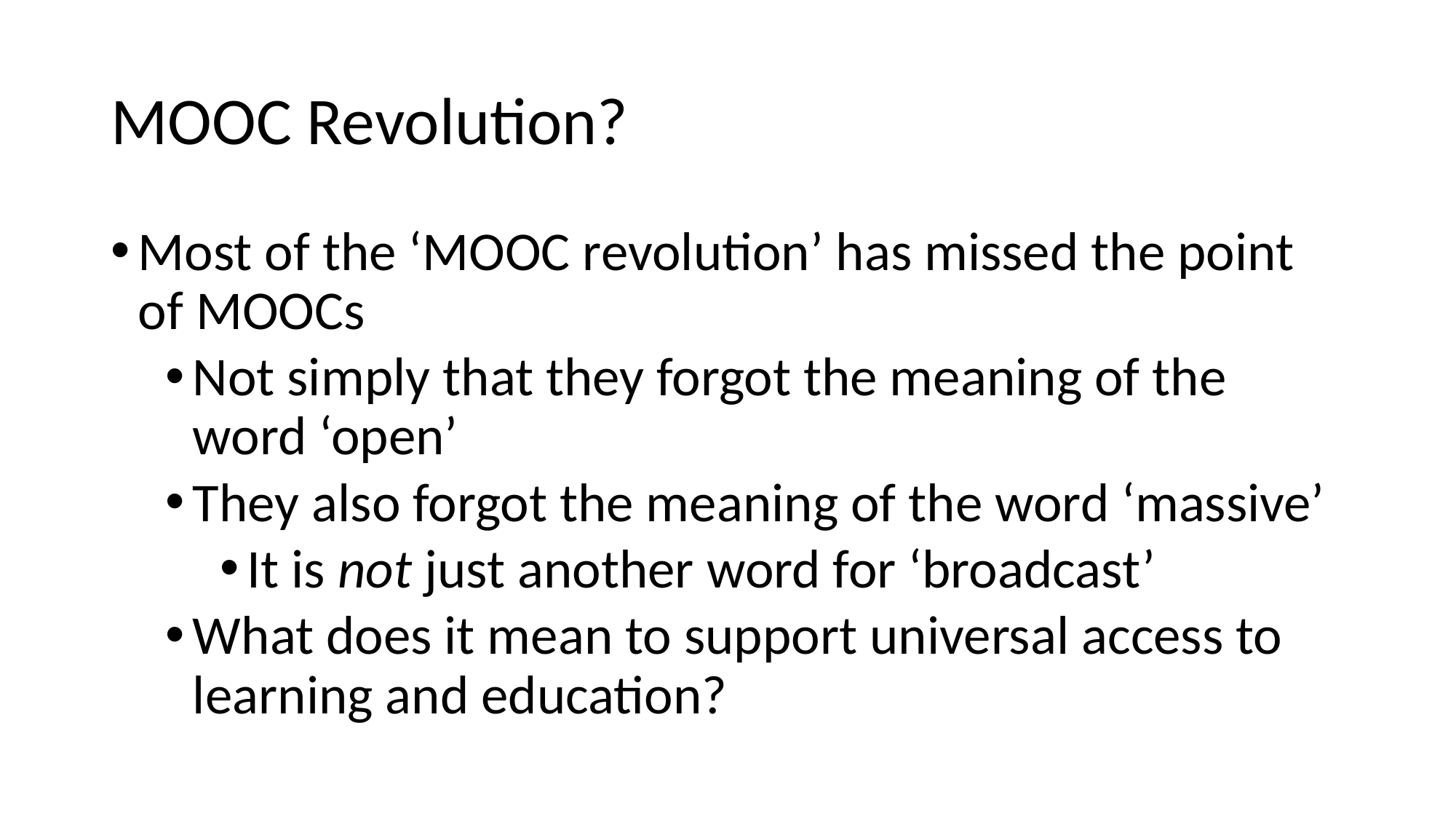

# MOOC Revolution?
Most of the ‘MOOC revolution’ has missed the point of MOOCs
Not simply that they forgot the meaning of the word ‘open’
They also forgot the meaning of the word ‘massive’
It is not just another word for ‘broadcast’
What does it mean to support universal access to learning and education?